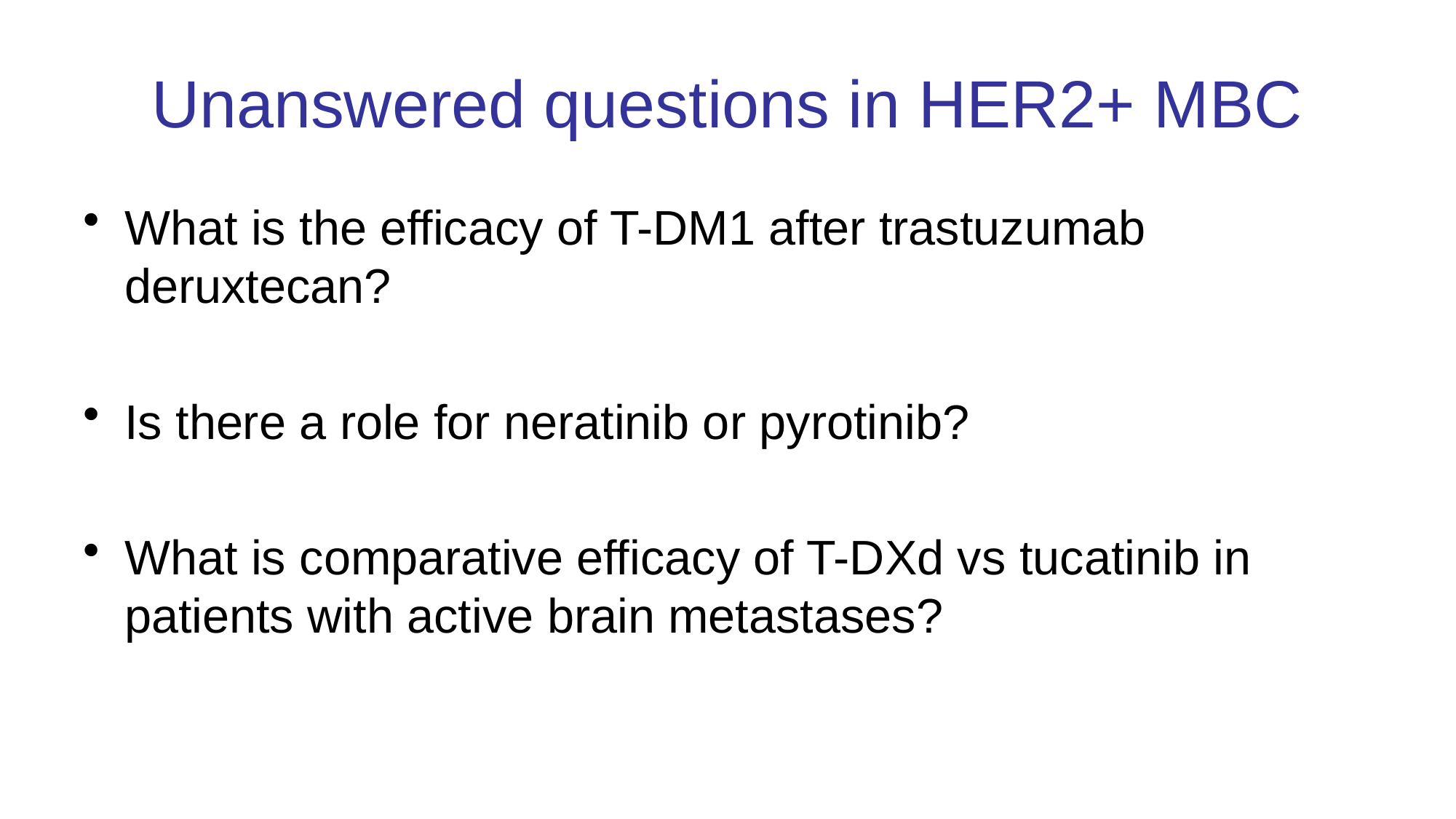

# Unanswered questions in HER2+ MBC
What is the efficacy of T-DM1 after trastuzumab deruxtecan?

Is there a role for neratinib or pyrotinib?

What is comparative efficacy of T-DXd vs tucatinib in patients with active brain metastases?